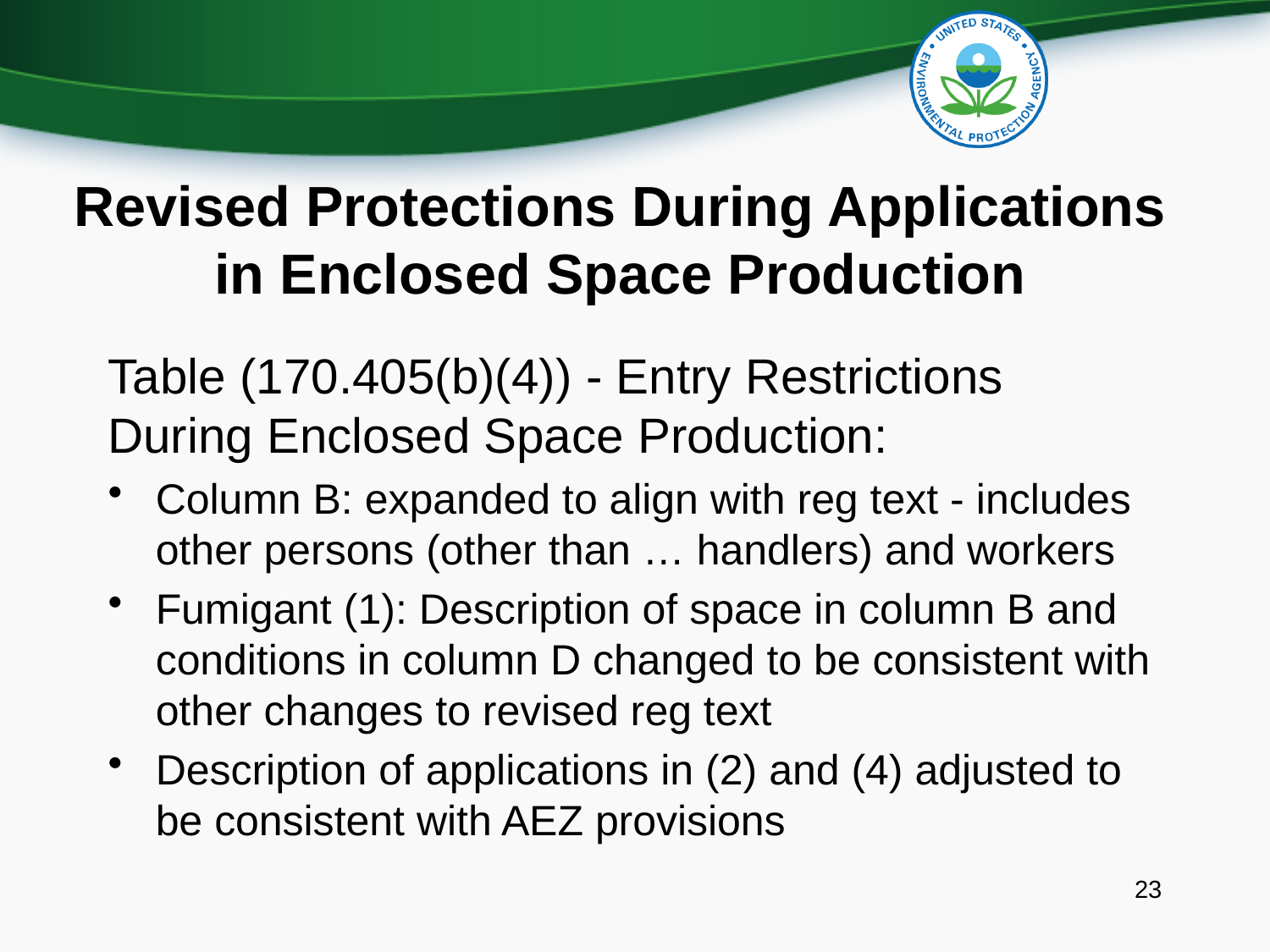

# Revised Protections During Applications in Enclosed Space Production
Table (170.405(b)(4)) - Entry Restrictions During Enclosed Space Production:
Column B: expanded to align with reg text - includes other persons (other than … handlers) and workers
Fumigant (1): Description of space in column B and conditions in column D changed to be consistent with other changes to revised reg text
Description of applications in (2) and (4) adjusted to be consistent with AEZ provisions
23